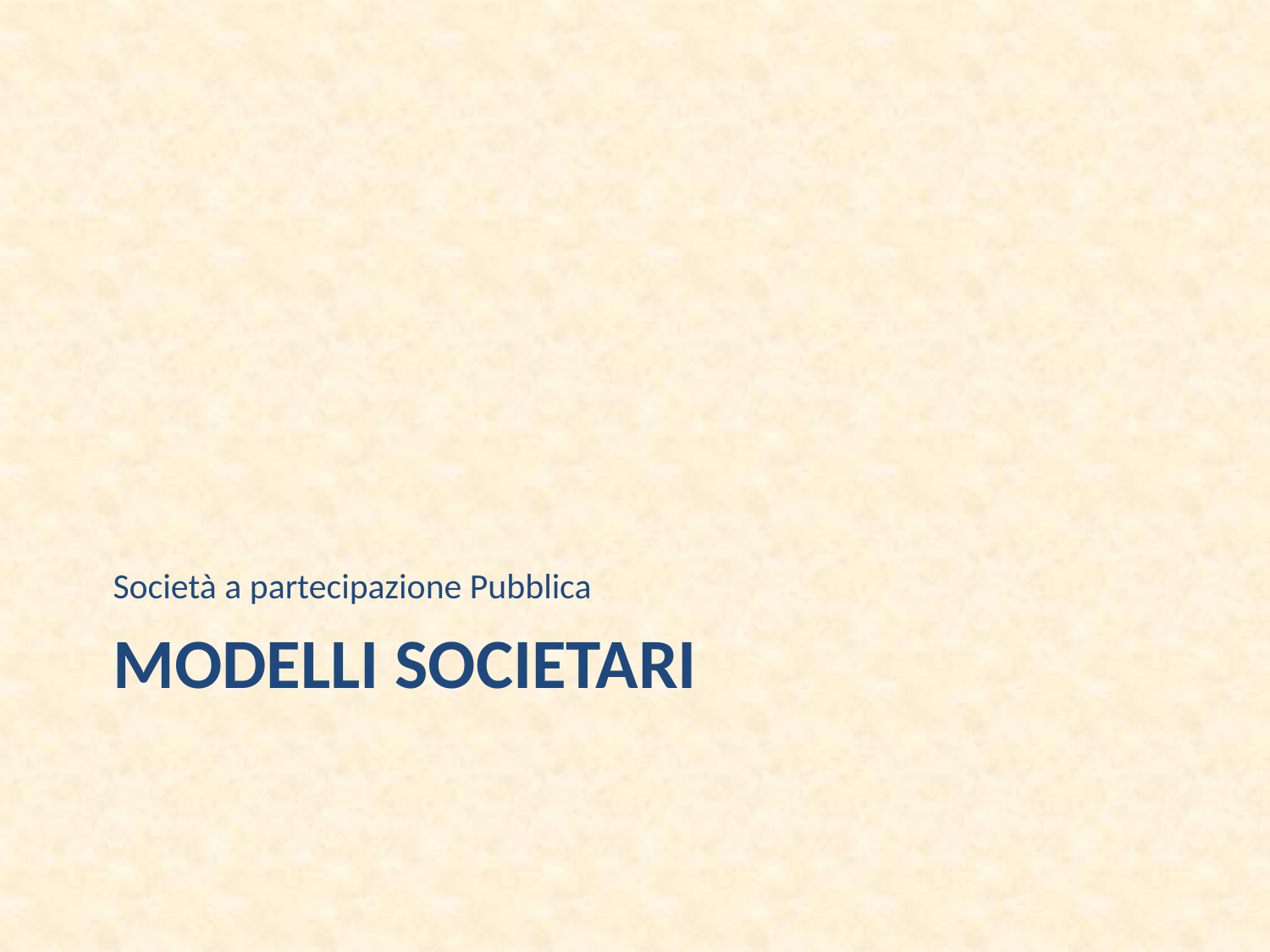

Società a partecipazione Pubblica
# Modelli societari